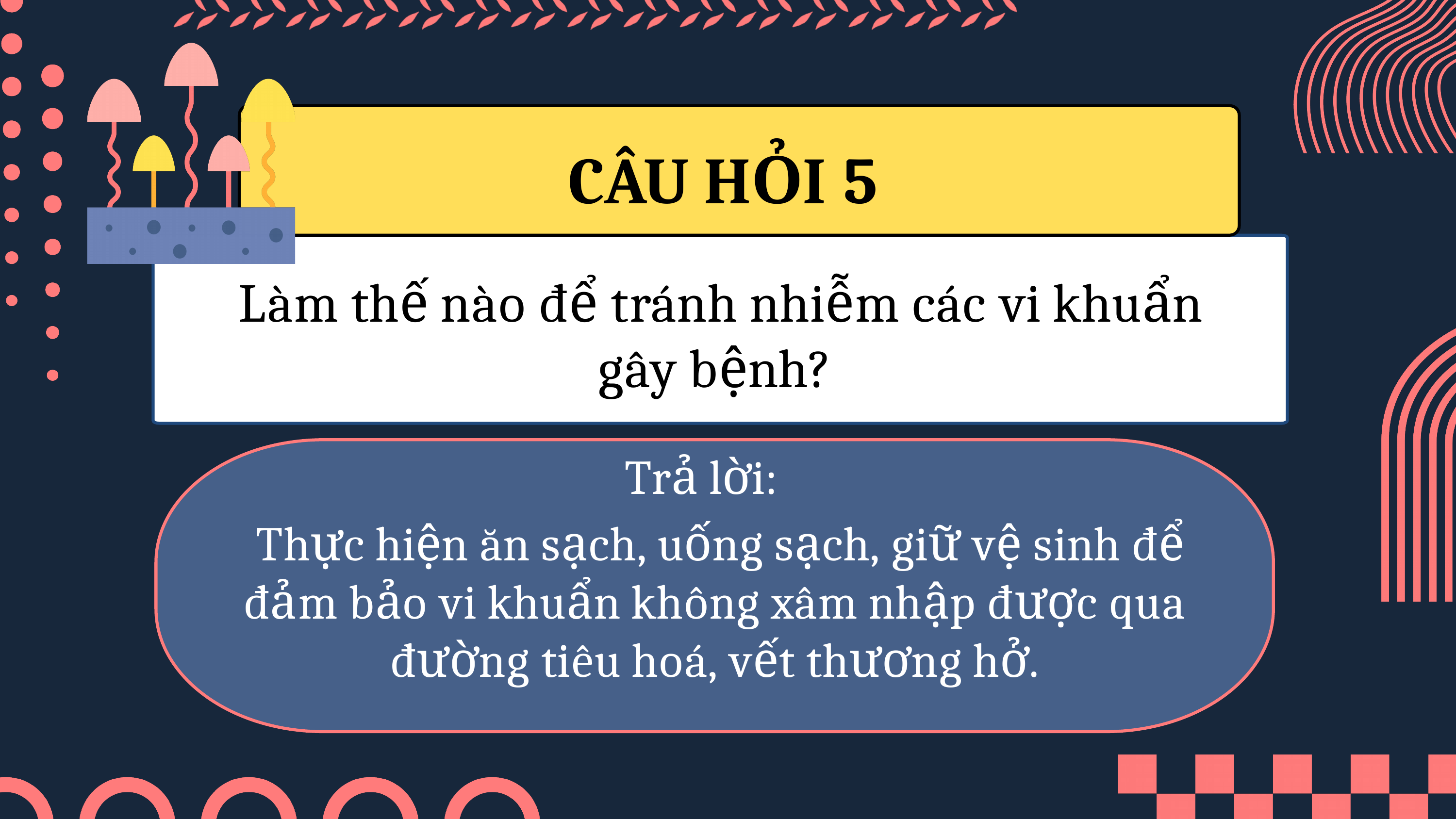

CÂU HỎI 5

 Làm thế nào để tránh nhiễm các vi khuẩn gây bệnh?

Trả lời:
 Thực hiện ăn sạch, uống sạch, giữ vệ sinh để đảm bảo vi khuẩn không xâm nhập được qua đường tiêu hoá, vết thương hở.